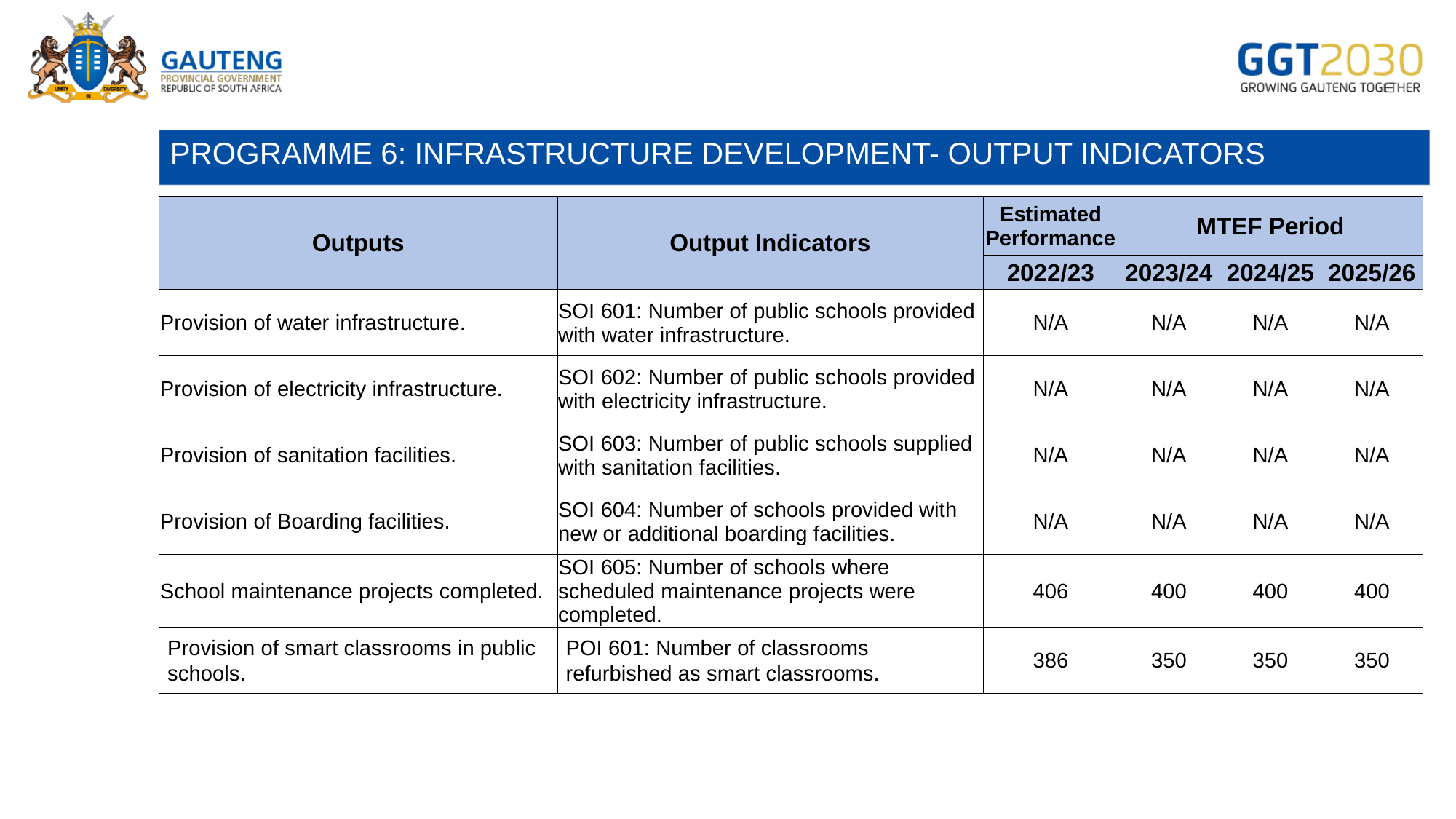

# PROGRAMME 6: INFRASTRUCTURE DEVELOPMENT- OUTPUT INDICATORS
| Outputs | Output Indicators | Estimated Performance | MTEF Period |  |  |
| --- | --- | --- | --- | --- | --- |
|  |  | 2022/23 | 2023/24 | 2024/25 | 2025/26 |
| Provision of water infrastructure. | SOI 601: Number of public schools provided with water infrastructure. | N/A | N/A | N/A | N/A |
| Provision of electricity infrastructure. | SOI 602: Number of public schools provided with electricity infrastructure. | N/A | N/A | N/A | N/A |
| Provision of sanitation facilities. | SOI 603: Number of public schools supplied with sanitation facilities. | N/A | N/A | N/A | N/A |
| Provision of Boarding facilities. | SOI 604: Number of schools provided with new or additional boarding facilities. | N/A | N/A | N/A | N/A |
| School maintenance projects completed. | SOI 605: Number of schools where scheduled maintenance projects were completed. | 406 | 400 | 400 | 400 |
| Provision of smart classrooms in public schools. | POI 601: Number of classrooms refurbished as smart classrooms. | 386 | 350 | 350 | 350 |